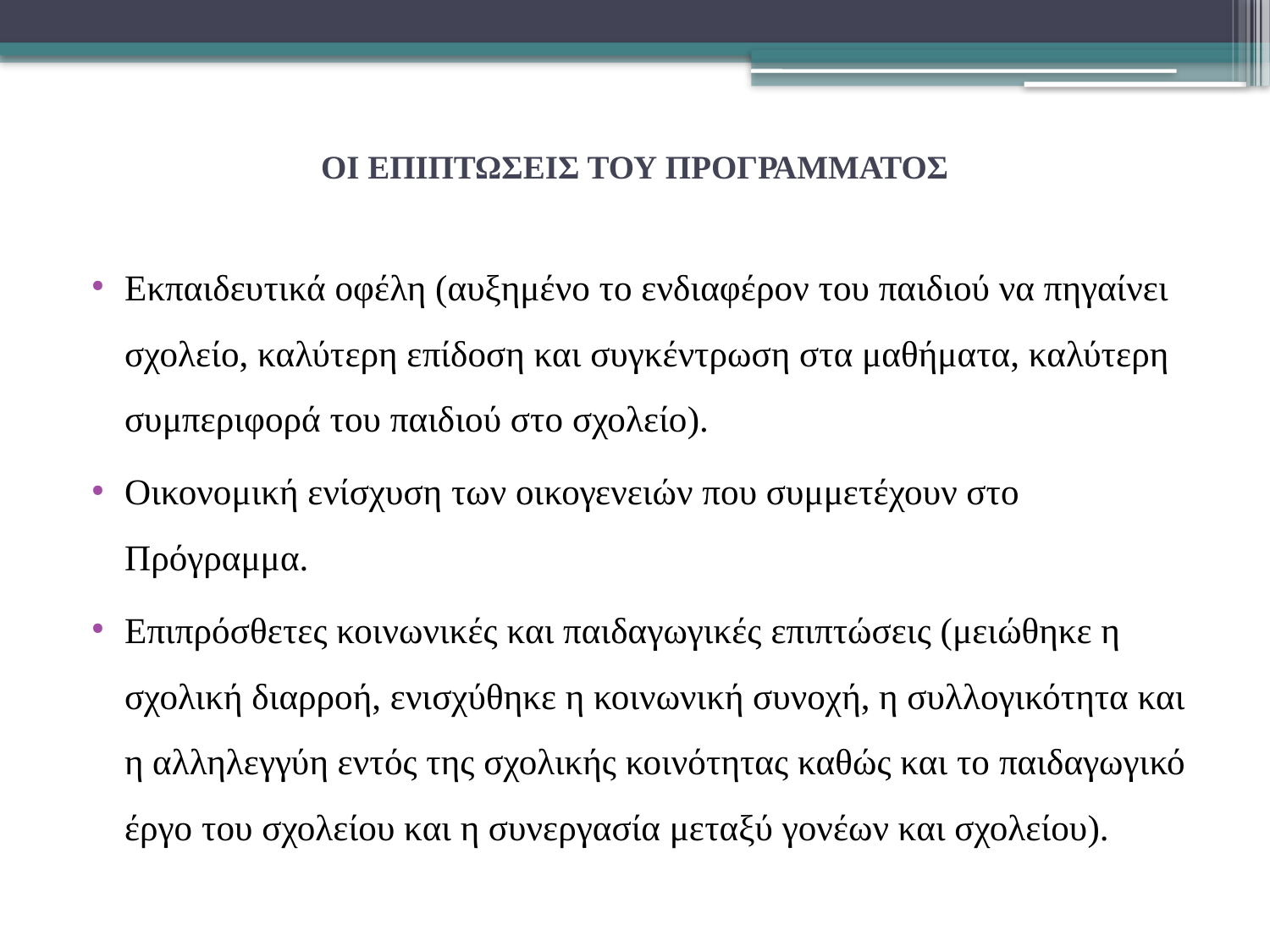

# Οι επιπτΩσεις του προγρΑμματος
Εκπαιδευτικά οφέλη (αυξημένο το ενδιαφέρον του παιδιού να πηγαίνει σχολείο, καλύτερη επίδοση και συγκέντρωση στα μαθήματα, καλύτερη συμπεριφορά του παιδιού στο σχολείο).
Οικονομική ενίσχυση των οικογενειών που συμμετέχουν στο Πρόγραμμα.
Επιπρόσθετες κοινωνικές και παιδαγωγικές επιπτώσεις (μειώθηκε η σχολική διαρροή, ενισχύθηκε η κοινωνική συνοχή, η συλλογικότητα και η αλληλεγγύη εντός της σχολικής κοινότητας καθώς και το παιδαγωγικό έργο του σχολείου και η συνεργασία μεταξύ γονέων και σχολείου).